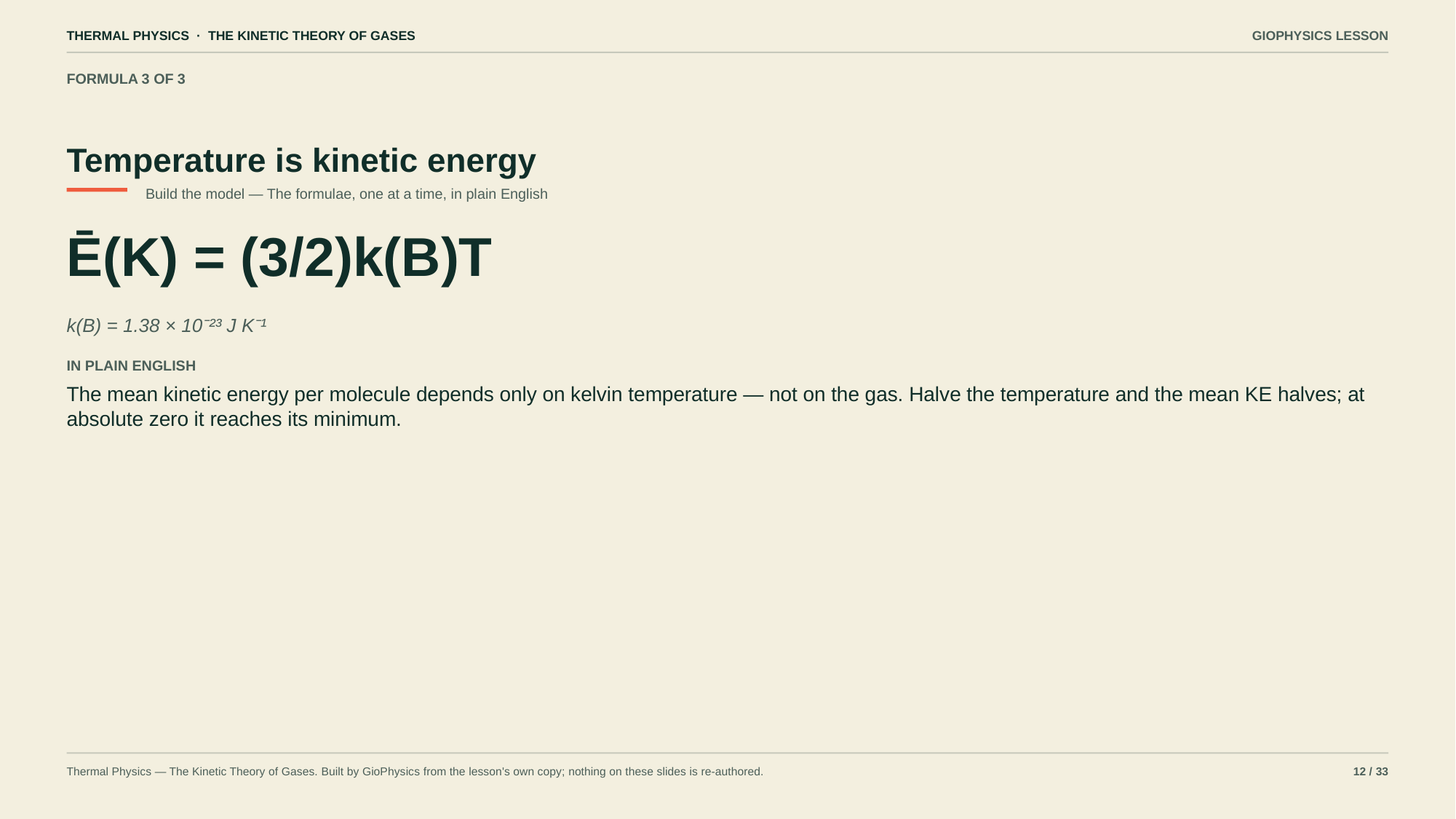

THERMAL PHYSICS  ·  THE KINETIC THEORY OF GASES
GIOPHYSICS LESSON

FORMULA 3 OF 3
Temperature is kinetic energy
Build the model — The formulae, one at a time, in plain English

Ē(K) = (3/2)k(B)T
k(B) = 1.38 × 10⁻²³ J K⁻¹
IN PLAIN ENGLISH
The mean kinetic energy per molecule depends only on kelvin temperature — not on the gas. Halve the temperature and the mean KE halves; at absolute zero it reaches its minimum.

Thermal Physics — The Kinetic Theory of Gases. Built by GioPhysics from the lesson's own copy; nothing on these slides is re-authored.
12 / 33